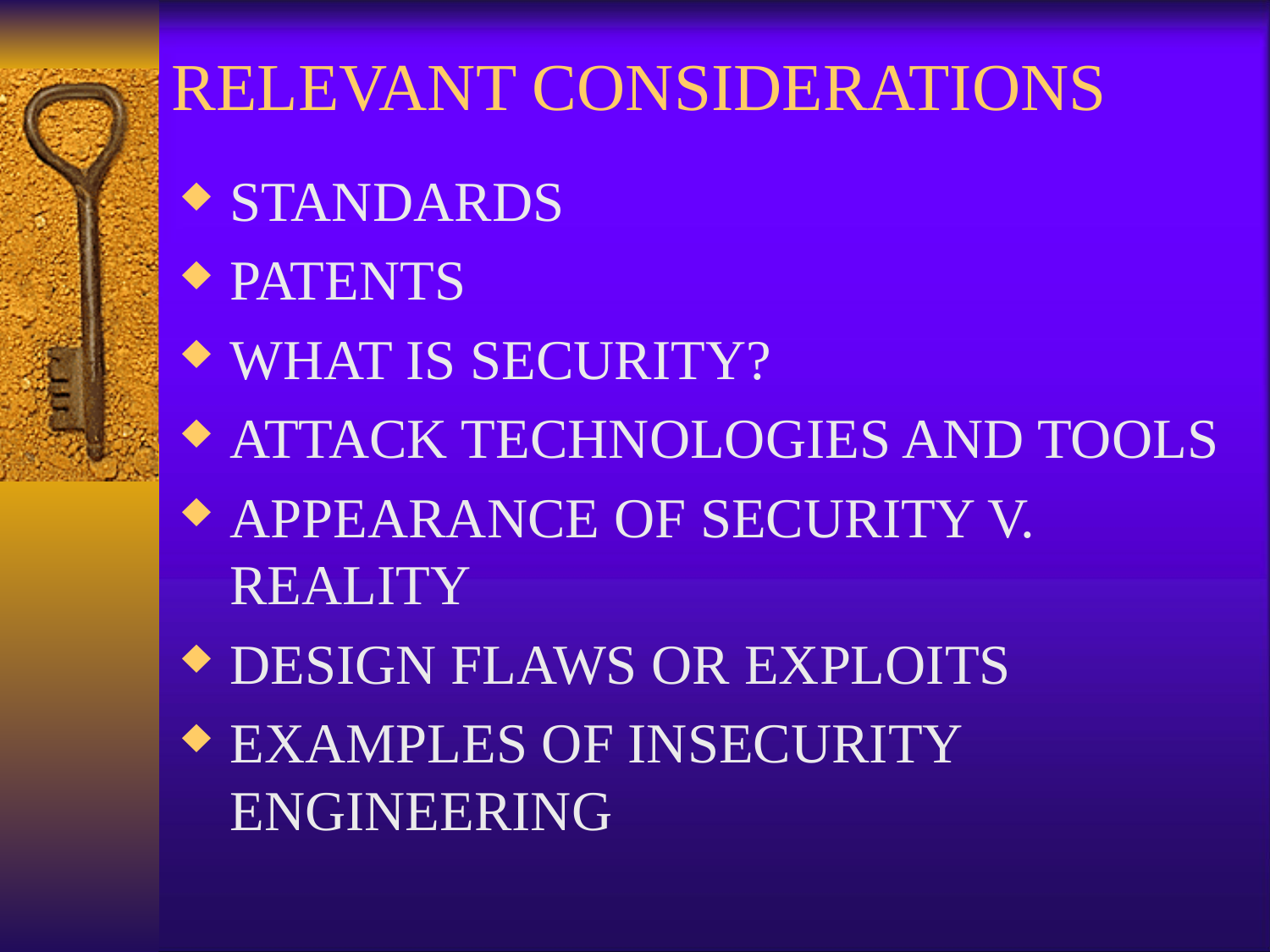

# RELEVANT CONSIDERATIONS
STANDARDS
PATENTS
WHAT IS SECURITY?
ATTACK TECHNOLOGIES AND TOOLS
APPEARANCE OF SECURITY V. REALITY
DESIGN FLAWS OR EXPLOITS
EXAMPLES OF INSECURITY ENGINEERING